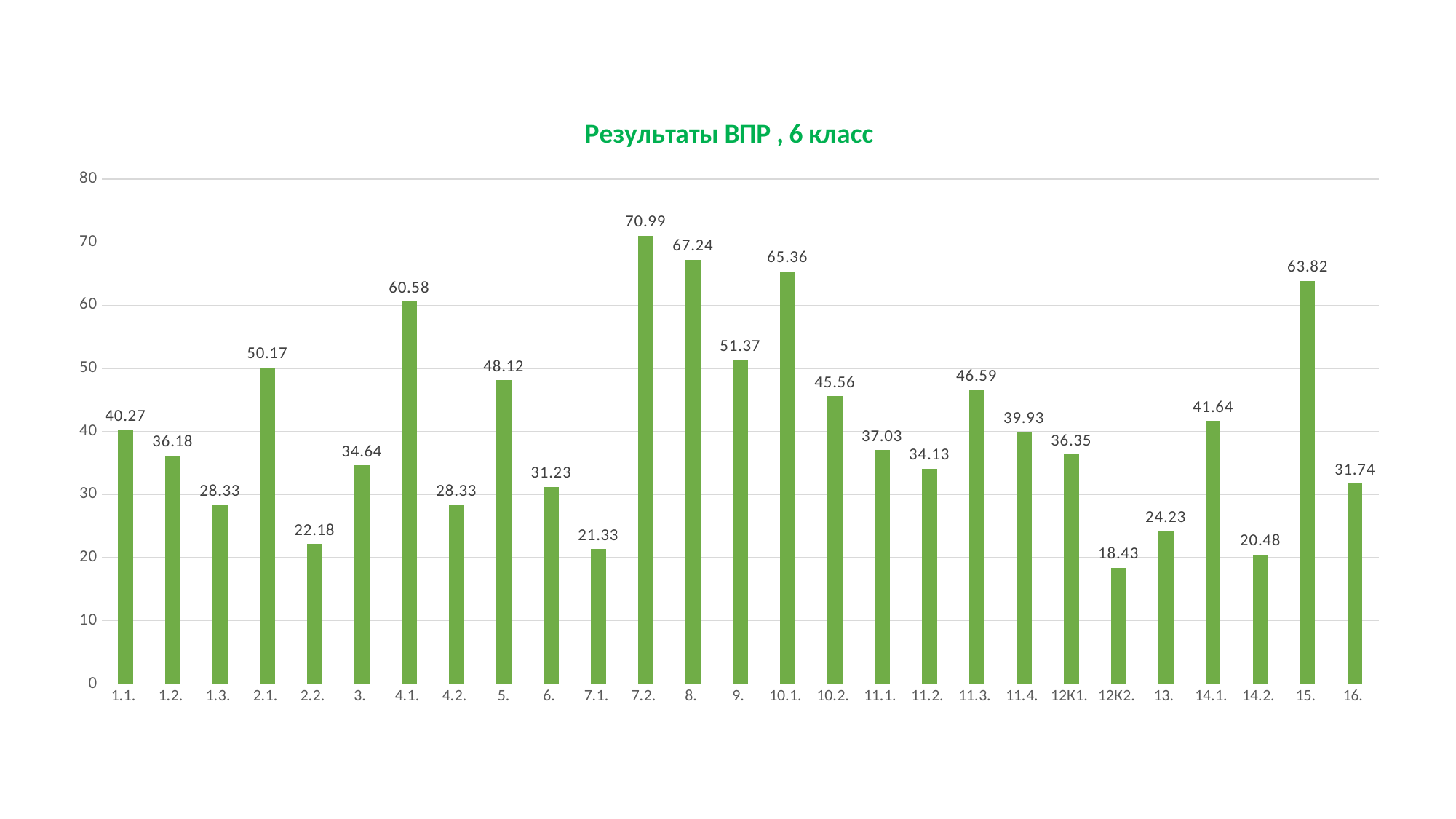

### Chart: Результаты ВПР , 6 класс

| Category |  |
|---|---|
| 1.1.  | 40.27 |
| 1.2.  | 36.18 |
| 1.3.  | 28.33 |
| 2.1.  | 50.17 |
| 2.2.  | 22.18 |
| 3.  | 34.64 |
| 4.1.  | 60.58 |
| 4.2.  | 28.33 |
| 5. | 48.12 |
| 6.  | 31.23 |
| 7.1.  | 21.33 |
| 7.2.  | 70.99 |
| 8.  | 67.24 |
| 9.  | 51.37 |
| 10.1.  | 65.36 |
| 10.2.  | 45.56 |
| 11.1.  | 37.03 |
| 11.2.  | 34.13 |
| 11.3.  | 46.59 |
| 11.4.  | 39.93 |
| 12К1.  | 36.35 |
| 12К2.  | 18.43 |
| 13.  | 24.23 |
| 14.1.  | 41.64 |
| 14.2.  | 20.48 |
| 15.  | 63.82 |
| 16.  | 31.74 |